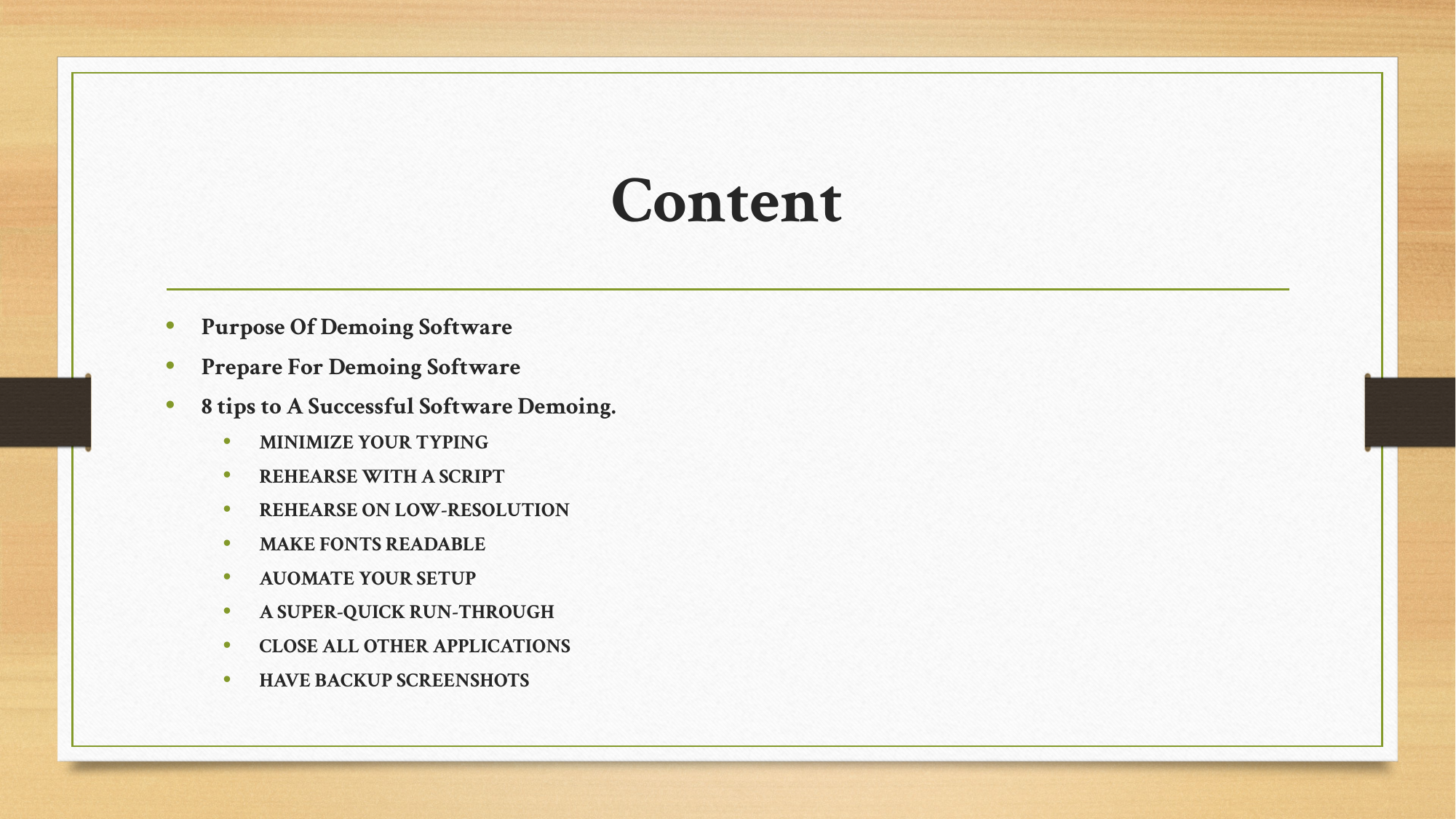

# Content
Purpose Of Demoing Software
Prepare For Demoing Software
8 tips to A Successful Software Demoing.
MINIMIZE YOUR TYPING
REHEARSE WITH A SCRIPT
REHEARSE ON LOW-RESOLUTION
MAKE FONTS READABLE
AUOMATE YOUR SETUP
A SUPER-QUICK RUN-THROUGH
CLOSE ALL OTHER APPLICATIONS
HAVE BACKUP SCREENSHOTS